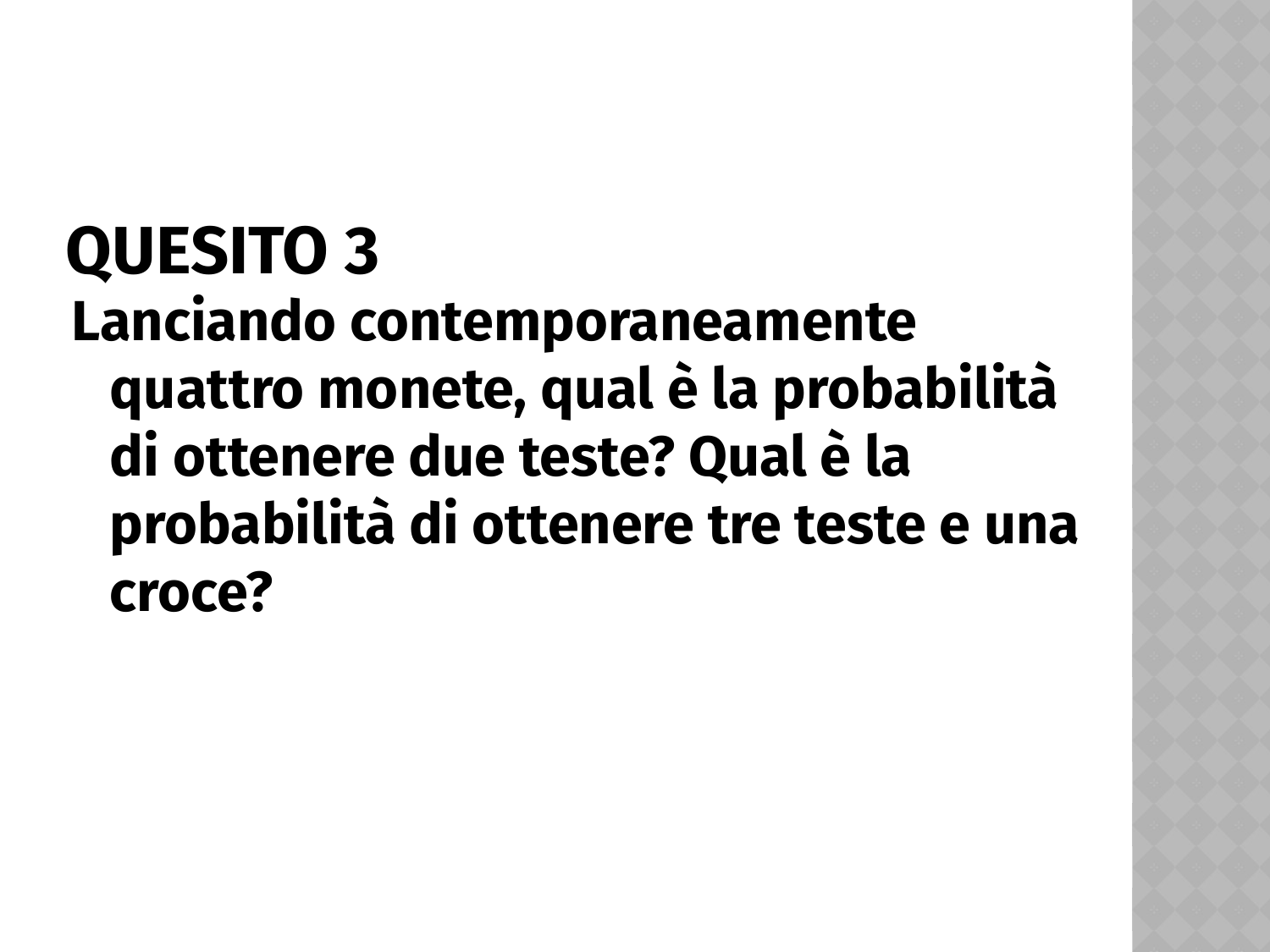

# Quesito 3
Lanciando contemporaneamente quattro monete, qual è la probabilità di ottenere due teste? Qual è la probabilità di ottenere tre teste e una croce?